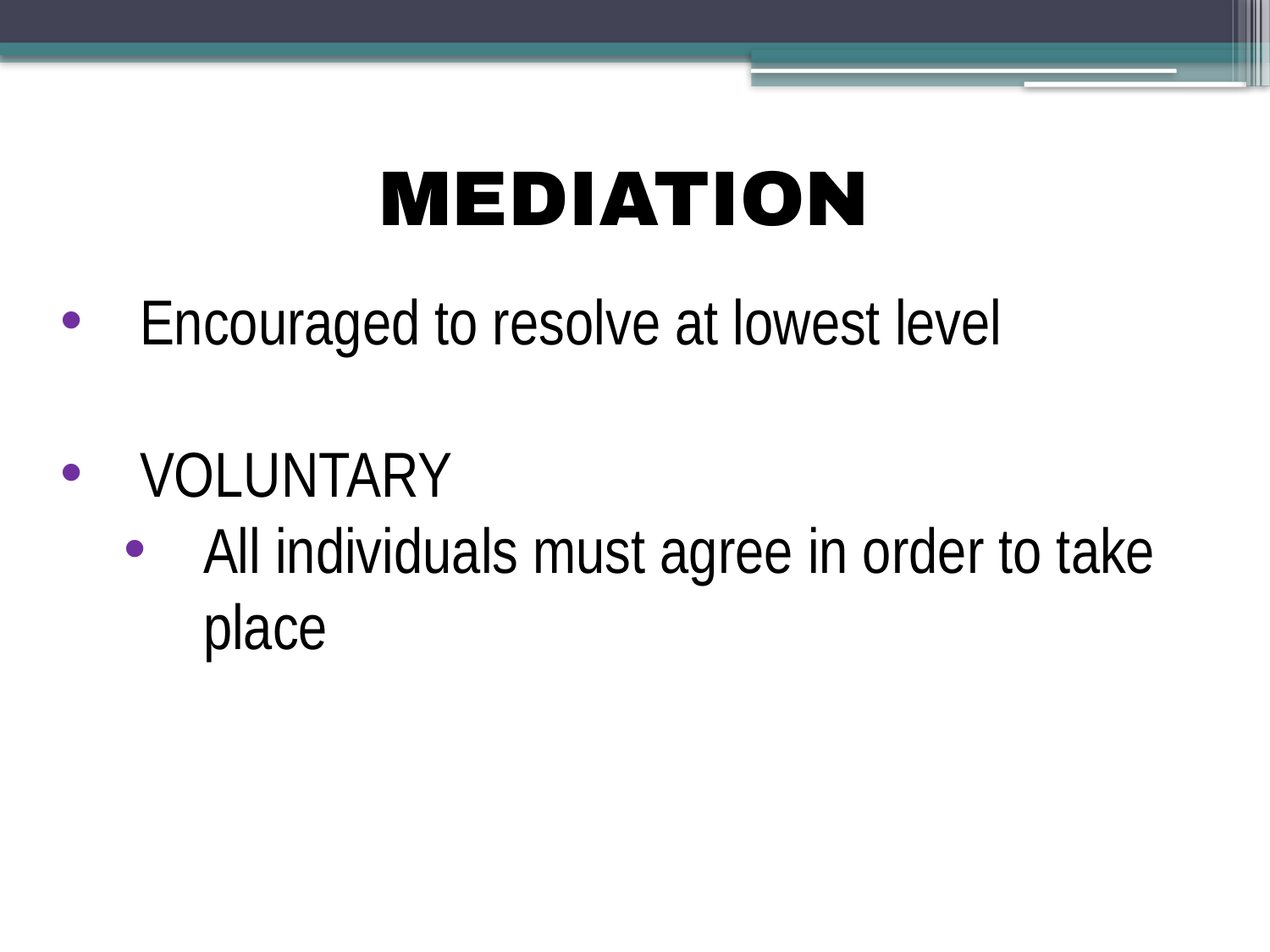

# MEDIATION
Encouraged to resolve at lowest level

VOLUNTARY
All individuals must agree in order to take place